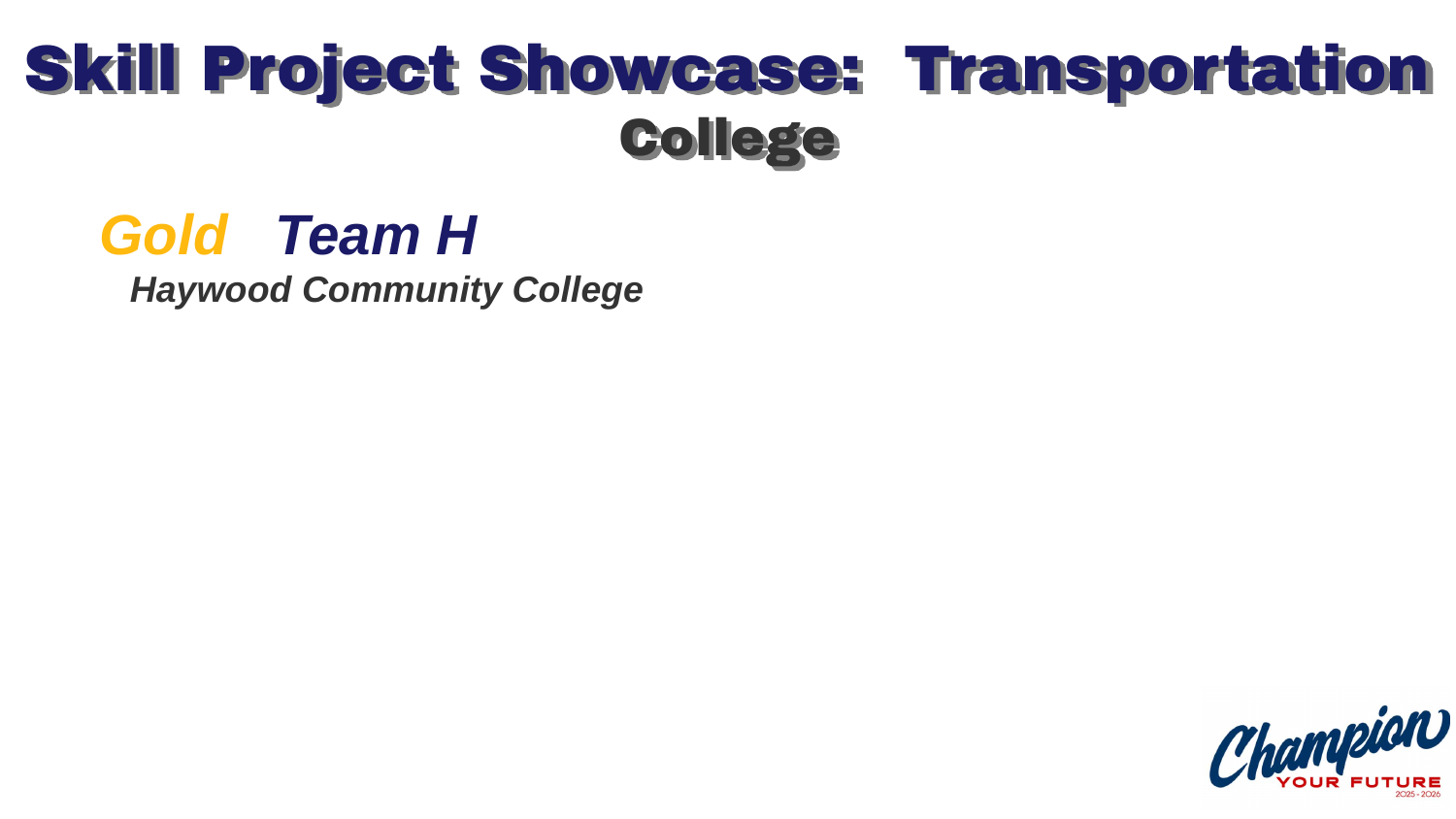

# Skill Project Showcase:  Transportation College
Gold   Team H
   Haywood Community College